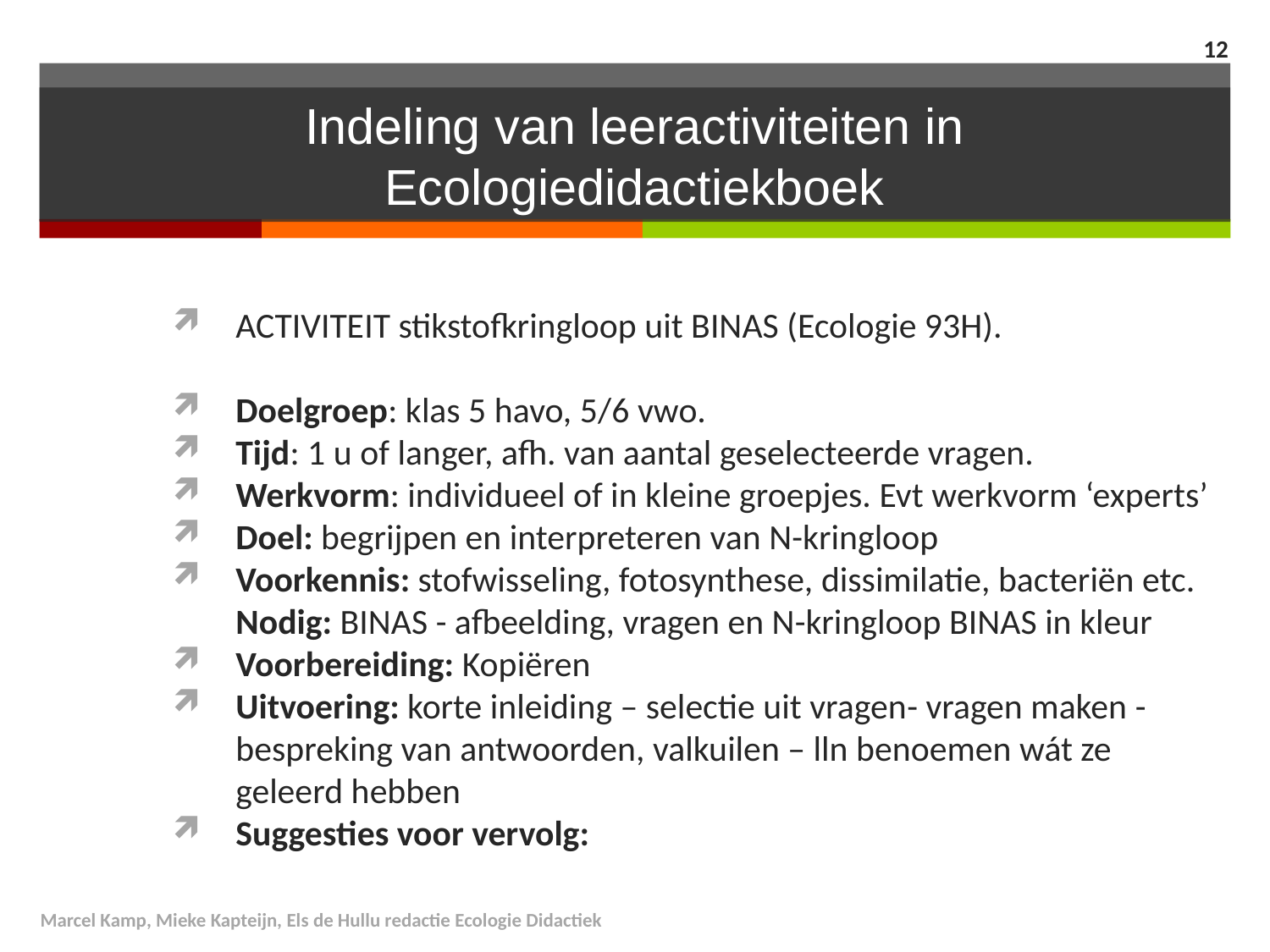

12
# Indeling van leeractiviteiten in Ecologiedidactiekboek
ACTIVITEIT stikstofkringloop uit BINAS (Ecologie 93H).

Doelgroep: klas 5 havo, 5/6 vwo.
Tijd: 1 u of langer, afh. van aantal geselecteerde vragen.
Werkvorm: individueel of in kleine groepjes. Evt werkvorm ‘experts’
Doel: begrijpen en interpreteren van N-kringloop
Voorkennis: stofwisseling, fotosynthese, dissimilatie, bacteriën etc. Nodig: BINAS - afbeelding, vragen en N-kringloop BINAS in kleur
Voorbereiding: Kopiëren
Uitvoering: korte inleiding – selectie uit vragen- vragen maken - bespreking van antwoorden, valkuilen – lln benoemen wát ze geleerd hebben
Suggesties voor vervolg:

Marcel Kamp, Mieke Kapteijn, Els de Hullu redactie Ecologie Didactiek